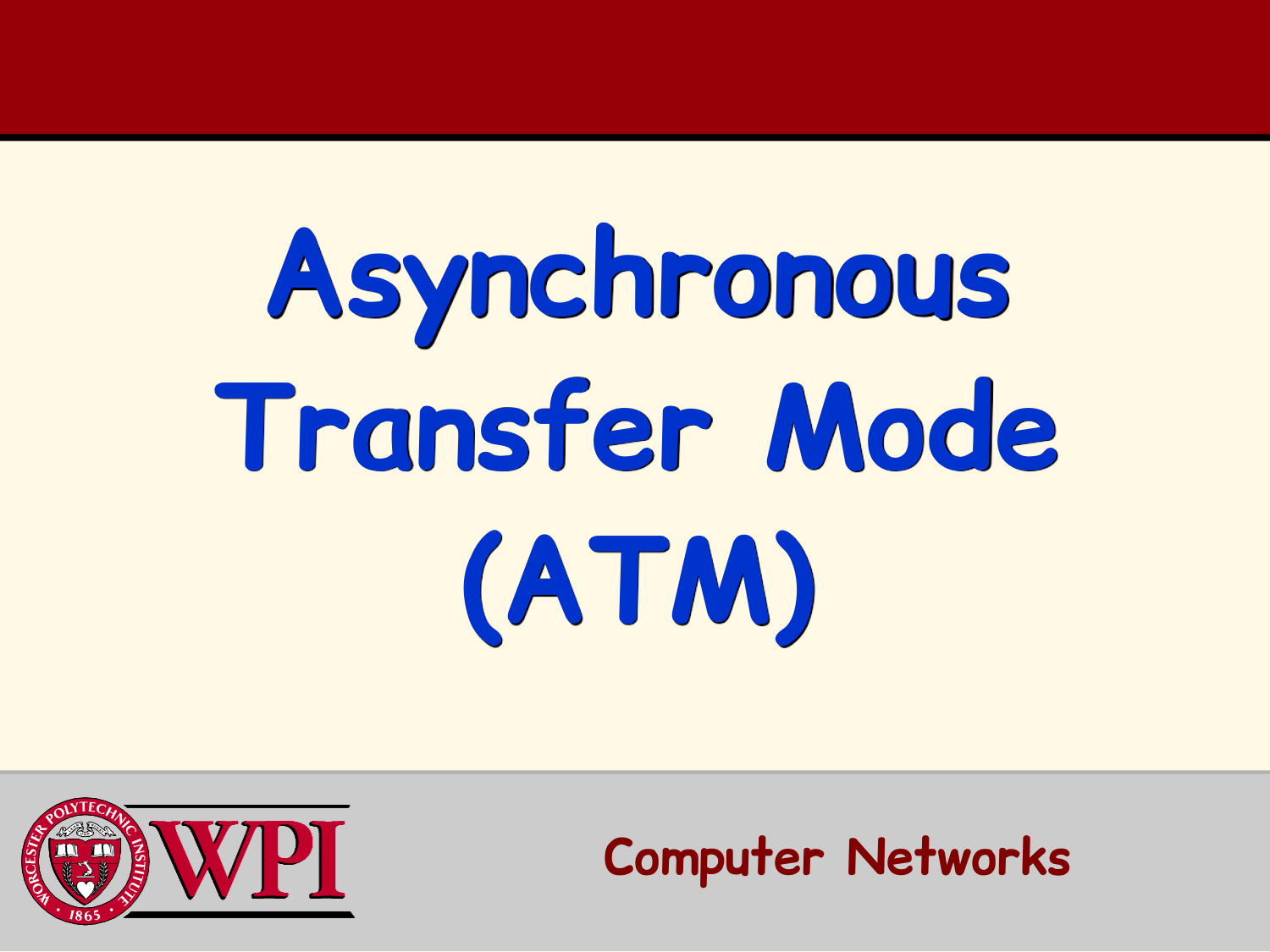

# Asynchronous Transfer Mode (ATM)
Computer Networks